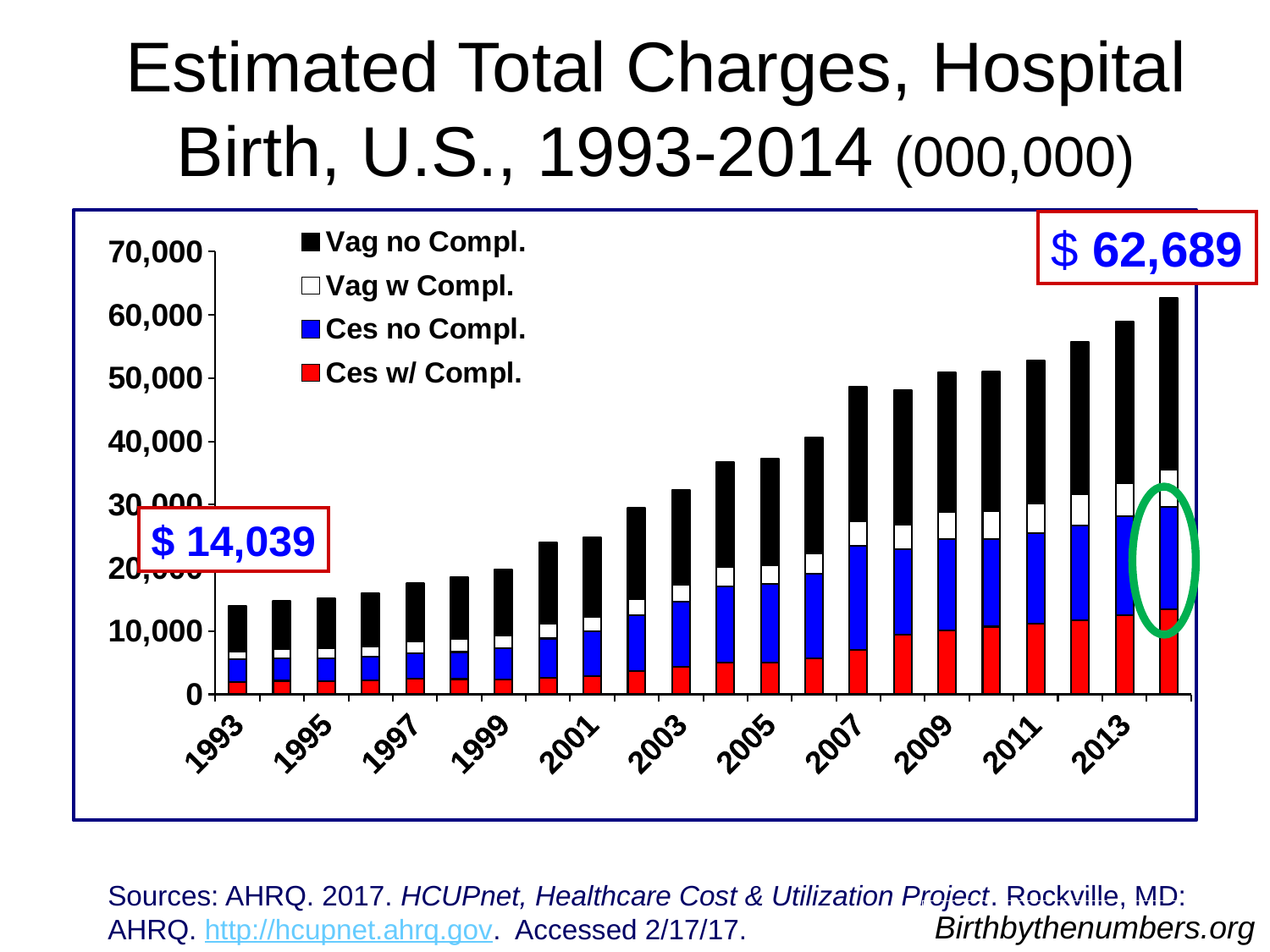

# Estimated Total Charges, Hospital Birth, U.S., 1993-2014 (000,000)

### Chart

| Category | Ces w/ Compl. | Ces no Compl. | Vag w Compl. | Vag no Compl. |
|---|---|---|---|---|
| 1993 | 1961.0 | 3573.0 | 1279.0 | 7226.0 |
| 1994 | 2140.0 | 3606.0 | 1446.0 | 7625.0 |
| 1995 | 2111.0 | 3618.0 | 1508.0 | 7995.0 |
| 1996 | 2189.0 | 3726.0 | 1623.0 | 8392.0 |
| 1997 | 2465.0 | 3963.0 | 1878.0 | 9221.0 |
| 1998 | 2405.0 | 4283.0 | 2027.0 | 9823.0 |
| 1999 | 2376.0 | 4973.0 | 1990.0 | 10336.0 |
| 2000 | 2669.0 | 6167.0 | 2349.0 | 12863.0 |
| 2001 | 2912.0 | 7111.0 | 2261.0 | 12565.0 |
| 2002 | 3656.0 | 8873.0 | 2535.0 | 14417.0 |
| 2003 | 4299.0 | 10295.0 | 2682.0 | 15087.0 |
| 2004 | 5016.0 | 12053.0 | 3051.0 | 16555.0 |
| 2005 | 5008.0 | 12406.0 | 3060.0 | 16845.0 |
| 2006 | 5657.0 | 13358.0 | 3328.0 | 18296.0 |
| 2007 | 7038.0 | 16465.0 | 3812.0 | 21332.0 |
| 2008 | 9481.0 | 13468.0 | 3906.0 | 21297.0 |
| 2009 | 10119.0 | 14389.0 | 4276.0 | 22158.0 |
| 2010 | 10703.0 | 13855.0 | 4442.0 | 22030.0 |
| 2011 | 11140.0 | 14384.0 | 4598.0 | 22612.0 |
| 2012 | 11716.0 | 15033.0 | 4962.0 | 24060.0 |
| 2013 | 12494.0 | 15637.0 | 5321.0 | 25525.0 |
| 2014 | 13487.0 | 16152.0 | 5943.0 | 27107.0 |
$ 62,689

$ 14,039
Sources: AHRQ. 2017. HCUPnet, Healthcare Cost & Utilization Project. Rockville, MD: AHRQ. http://hcupnet.ahrq.gov.  Accessed 2/17/17.
Birthbythenumbers.org